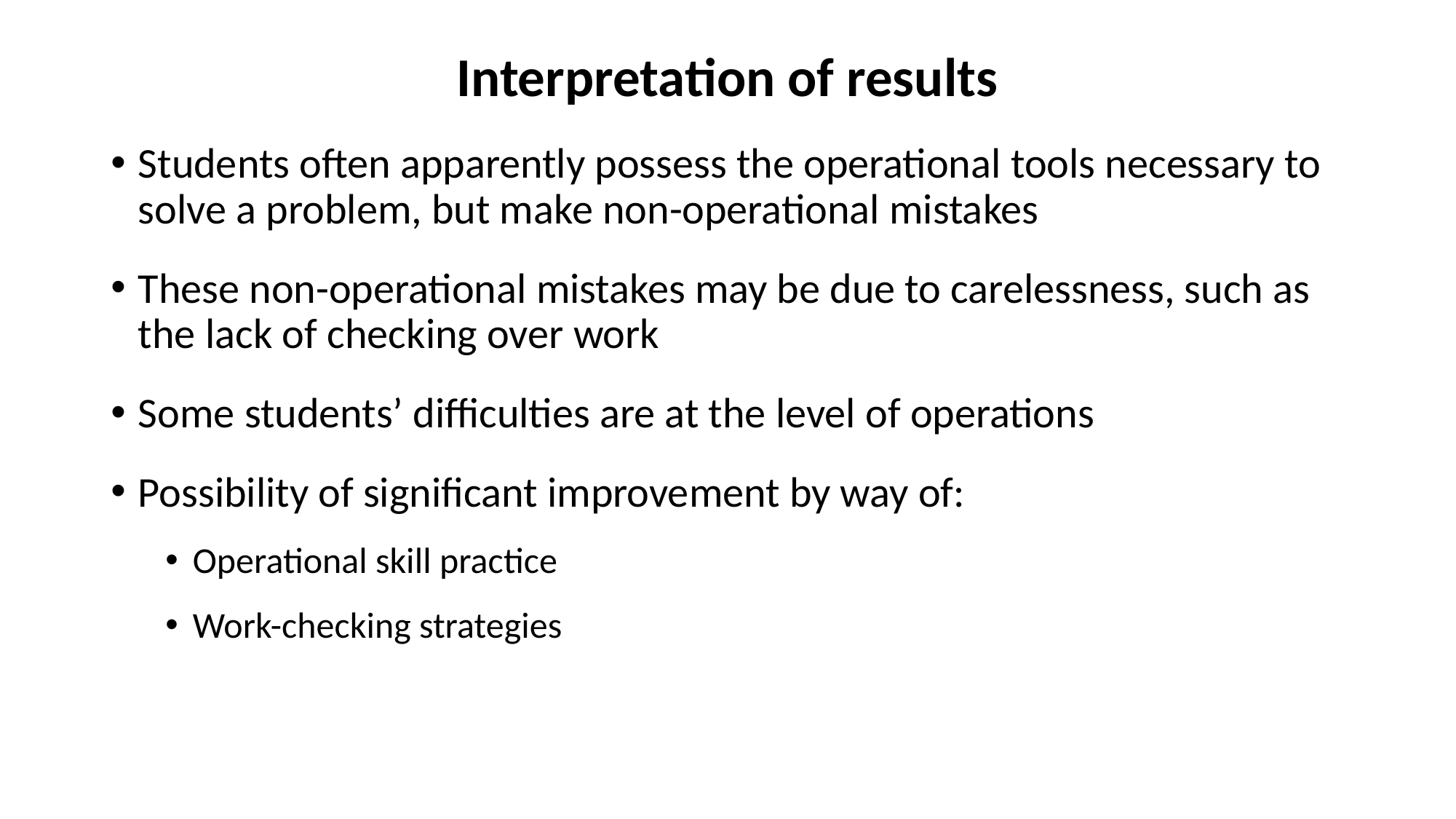

Interpretation of results
Students often apparently possess the operational tools necessary to solve a problem, but make non-operational mistakes
These non-operational mistakes may be due to carelessness, such as the lack of checking over work
Some students’ difficulties are at the level of operations
Possibility of significant improvement by way of:
Operational skill practice
Work-checking strategies